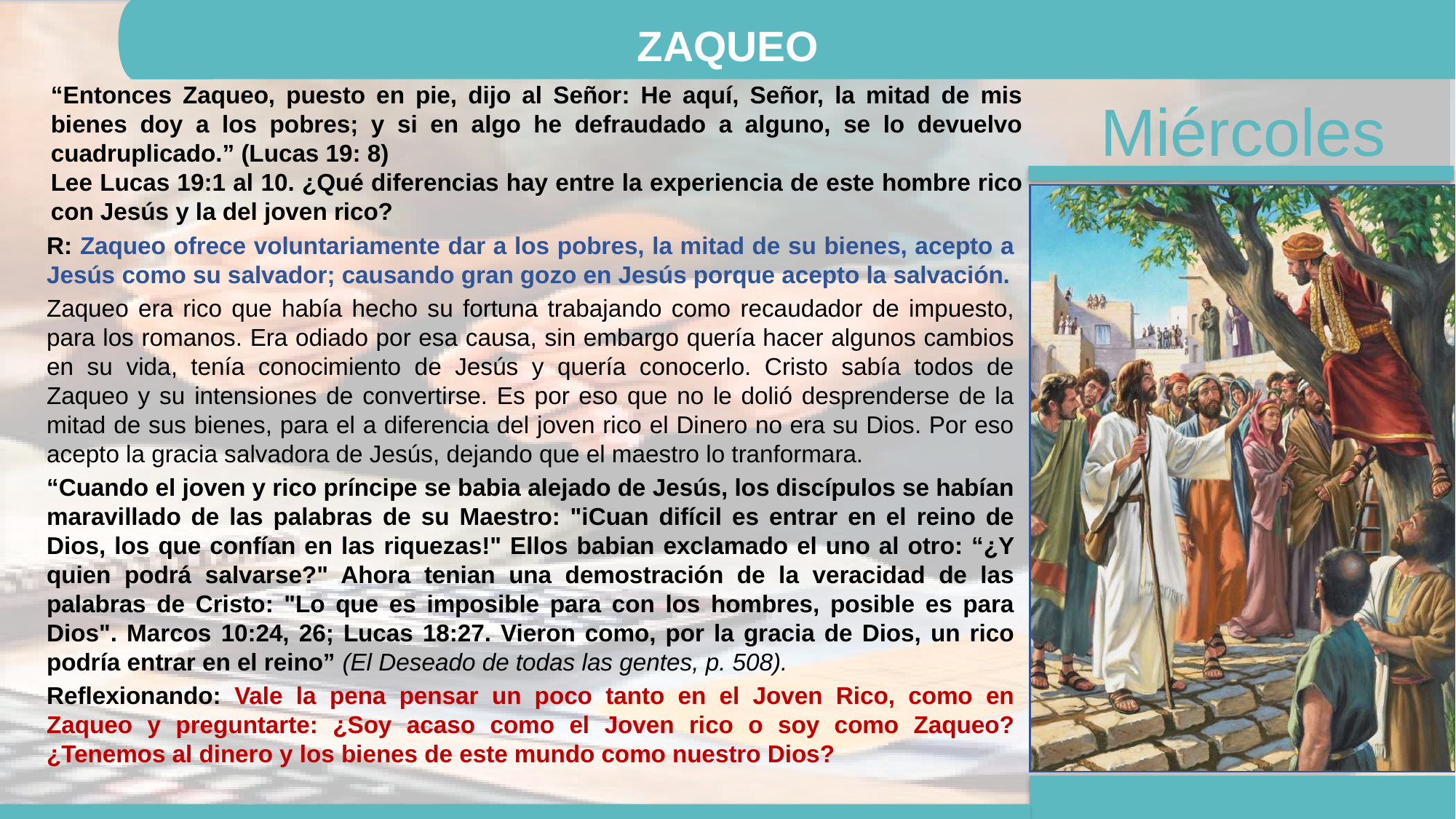

ZAQUEO
“Entonces Zaqueo, puesto en pie, dijo al Señor: He aquí, Señor, la mitad de mis bienes doy a los pobres; y si en algo he defraudado a alguno, se lo devuelvo cuadruplicado.” (Lucas 19: 8)
Lee Lucas 19:1 al 10. ¿Qué diferencias hay entre la experiencia de este hombre rico con Jesús y la del joven rico?

R: Zaqueo ofrece voluntariamente dar a los pobres, la mitad de su bienes, acepto a Jesús como su salvador; causando gran gozo en Jesús porque acepto la salvación.
Zaqueo era rico que había hecho su fortuna trabajando como recaudador de impuesto, para los romanos. Era odiado por esa causa, sin embargo quería hacer algunos cambios en su vida, tenía conocimiento de Jesús y quería conocerlo. Cristo sabía todos de Zaqueo y su intensiones de convertirse. Es por eso que no le dolió desprenderse de la mitad de sus bienes, para el a diferencia del joven rico el Dinero no era su Dios. Por eso acepto la gracia salvadora de Jesús, dejando que el maestro lo tranformara.
“Cuando el joven y rico príncipe se babia alejado de Jesús, los discípulos se habían maravillado de las palabras de su Maestro: "iCuan difícil es entrar en el reino de Dios, los que confían en las riquezas!" Ellos babian exclamado el uno al otro: “¿Y quien podrá salvarse?" Ahora tenian una demostración de la veracidad de las palabras de Cristo: "Lo que es imposible para con los hombres, posible es para Dios". Marcos 10:24, 26; Lucas 18:27. Vieron como, por la gracia de Dios, un rico podría entrar en el reino” (El Deseado de todas las gentes, p. 508).
Reflexionando: Vale la pena pensar un poco tanto en el Joven Rico, como en Zaqueo y preguntarte: ¿Soy acaso como el Joven rico o soy como Zaqueo? ¿Tenemos al dinero y los bienes de este mundo como nuestro Dios?